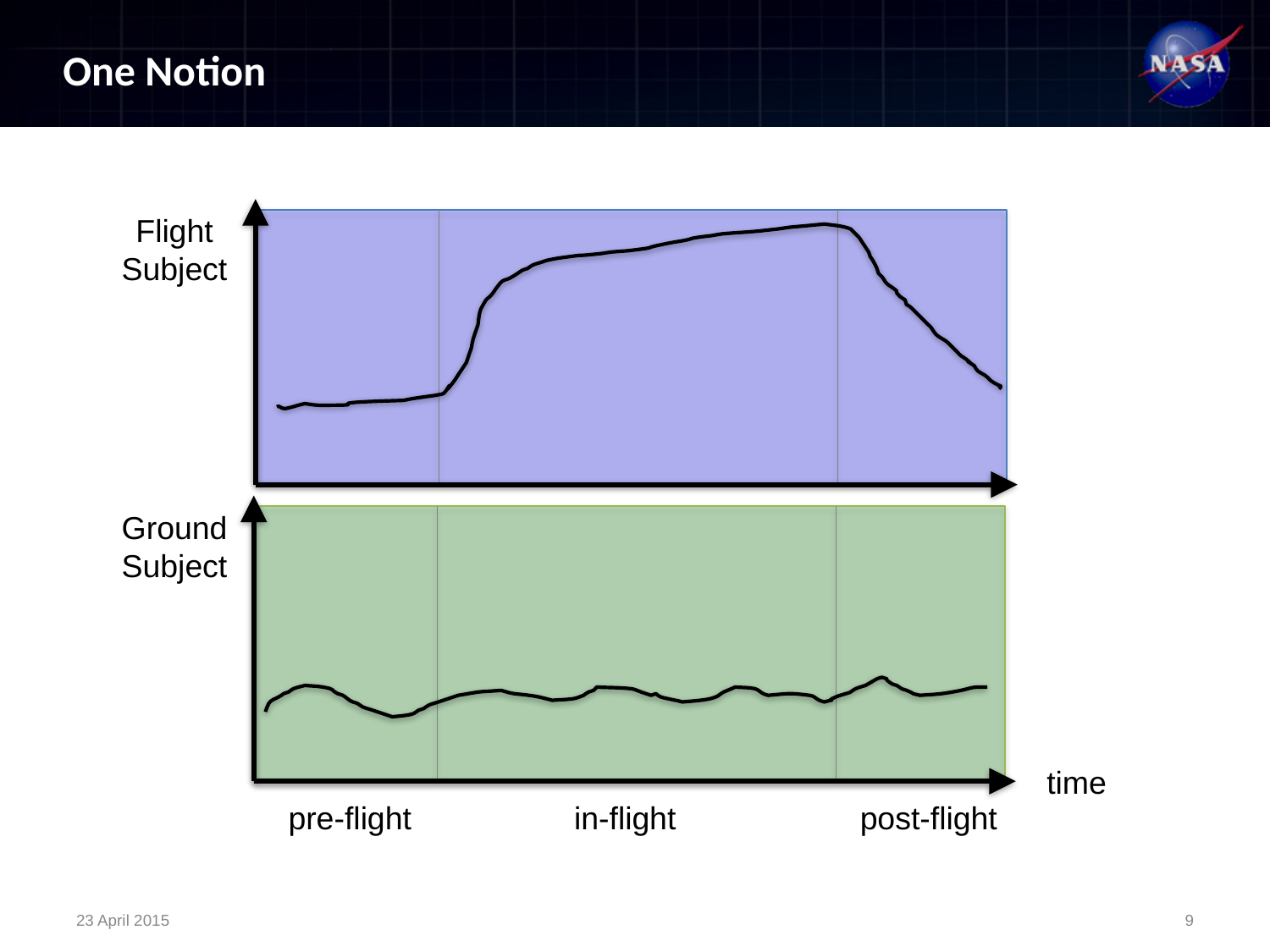

# One Notion
Flight
Subject

Ground
Subject

time
pre-flight
in-flight
post-flight
23 April 2015
9